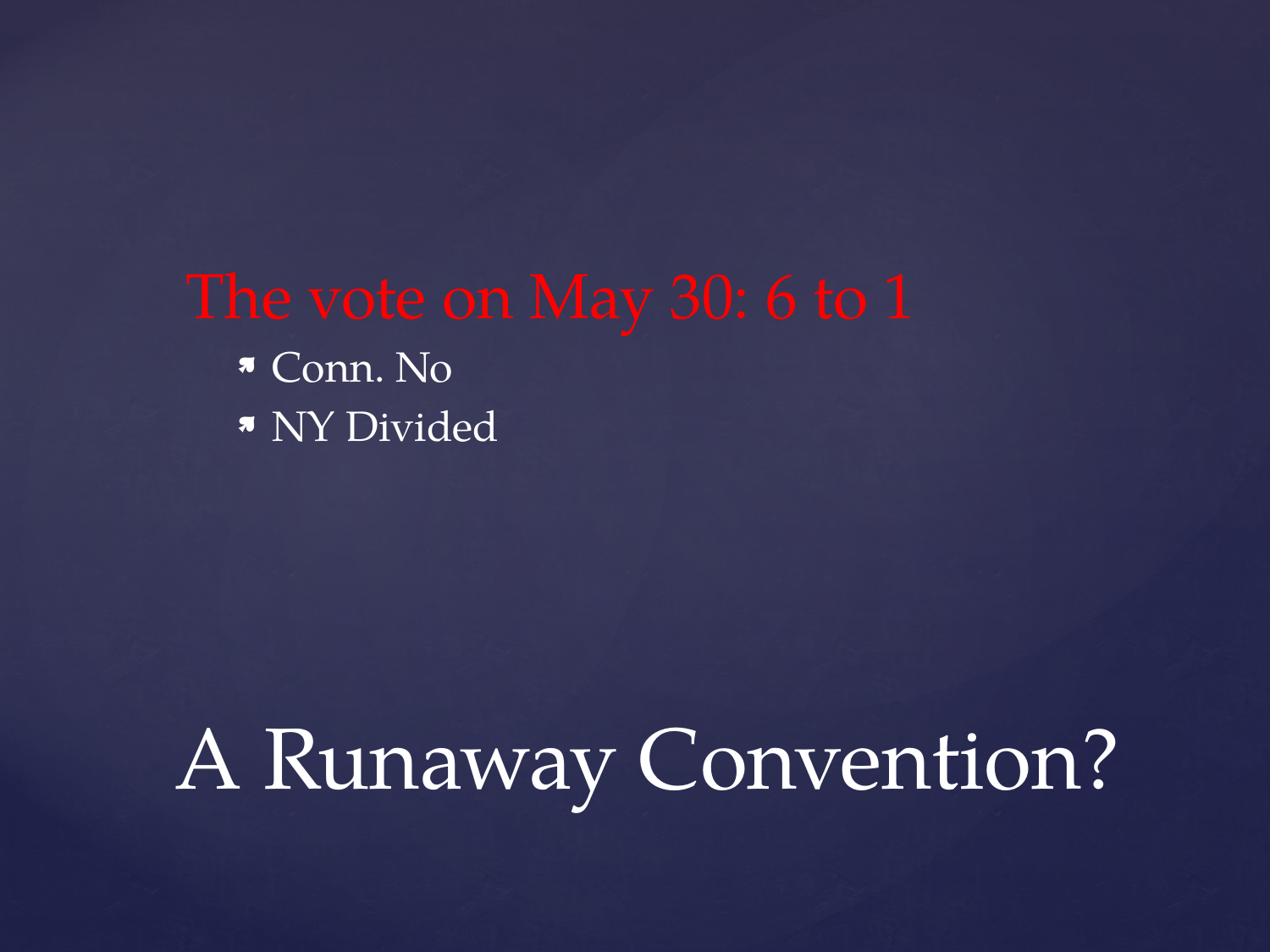

The vote on May 30: 6 to 1
Conn. No
NY Divided
# A Runaway Convention?